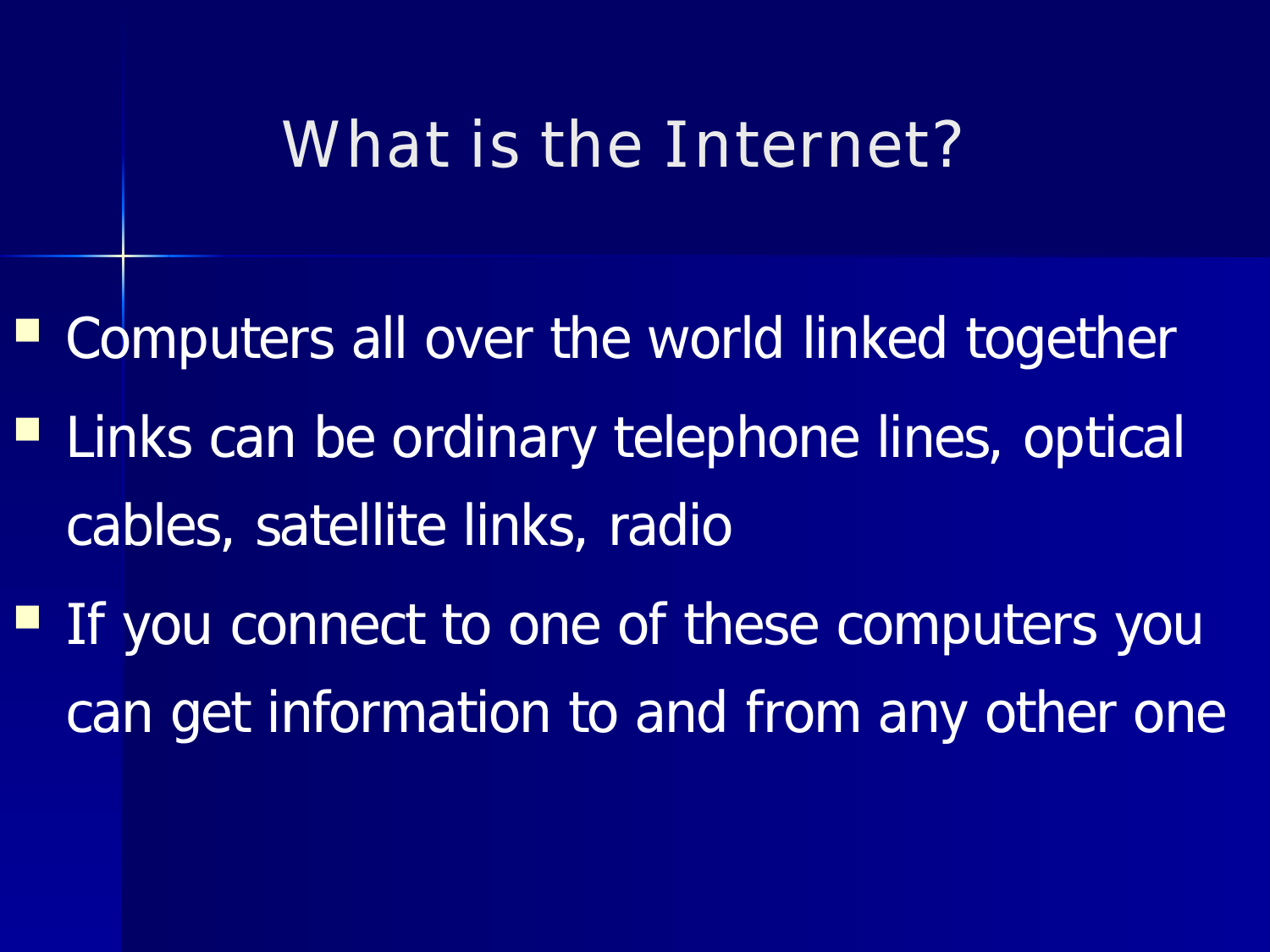

# What is the Internet?
Computers all over the world linked together
Links can be ordinary telephone lines, optical cables, satellite links, radio
If you connect to one of these computers you can get information to and from any other one